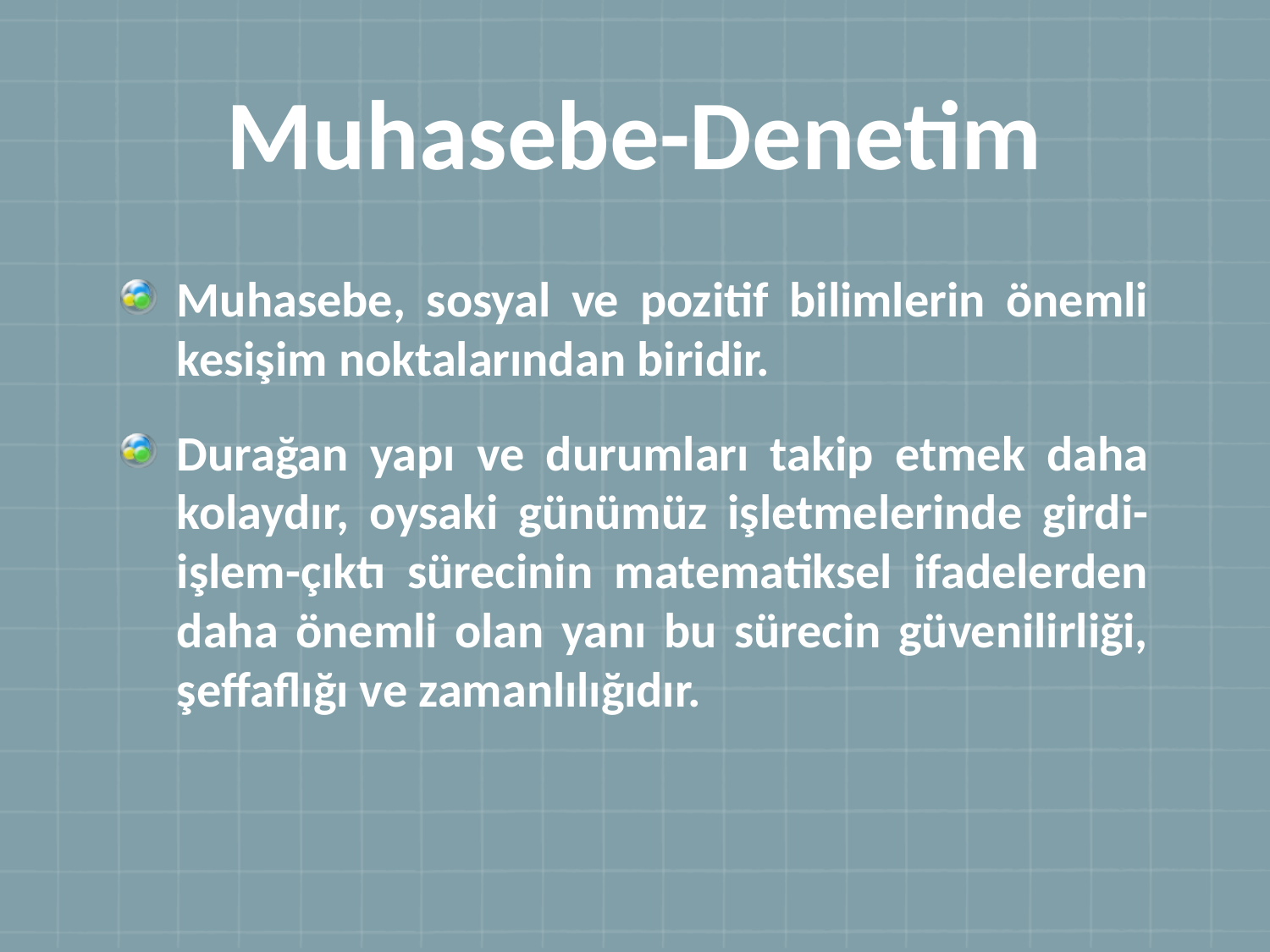

# Muhasebe-Denetim
Muhasebe, sosyal ve pozitif bilimlerin önemli kesişim noktalarından biridir.
Durağan yapı ve durumları takip etmek daha kolaydır, oysaki günümüz işletmelerinde girdi-işlem-çıktı sürecinin matematiksel ifadelerden daha önemli olan yanı bu sürecin güvenilirliği, şeffaflığı ve zamanlılığıdır.